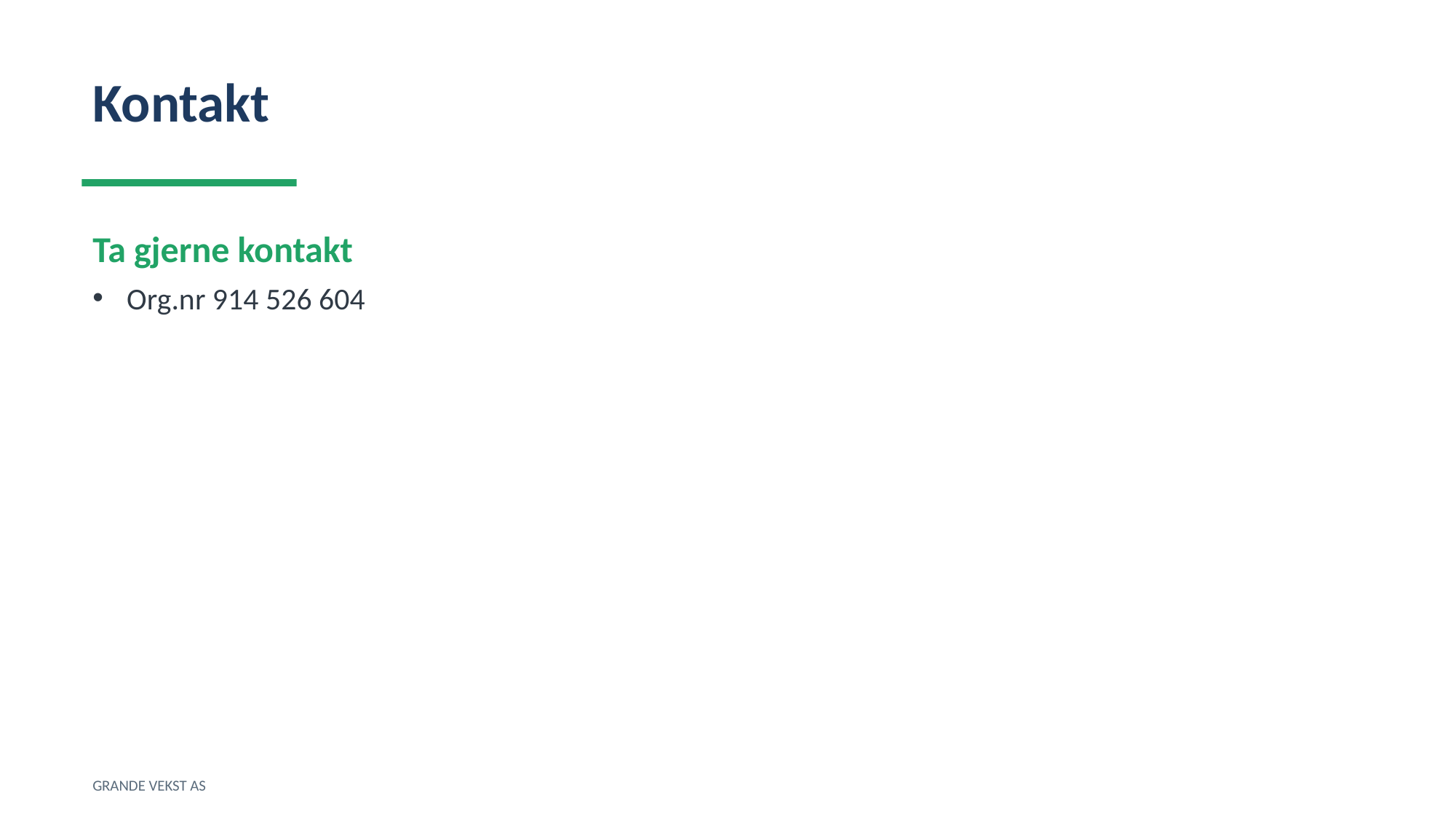

Kontakt

Ta gjerne kontakt
Org.nr 914 526 604
GRANDE VEKST AS